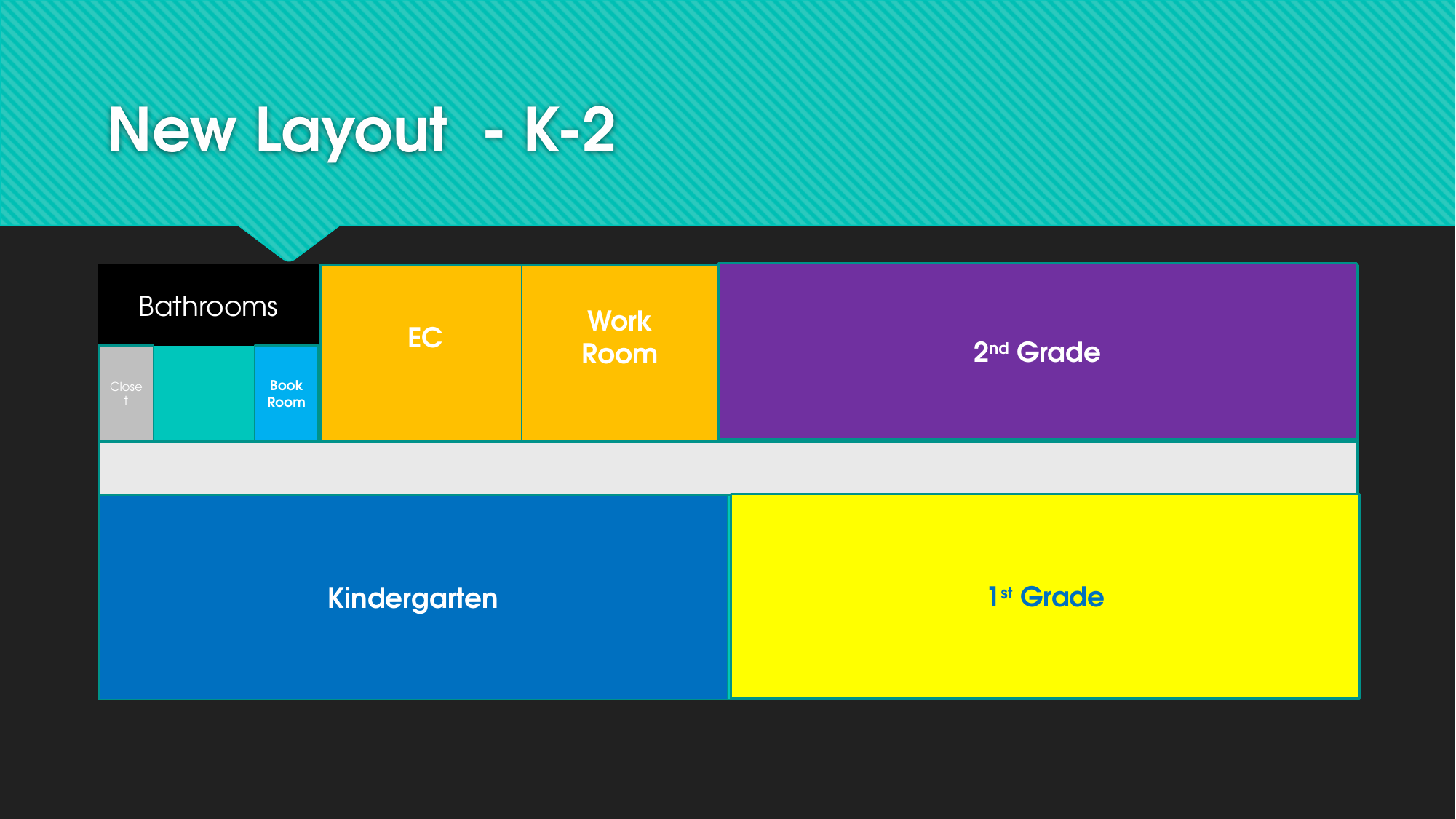

# New Layout  - K-2
2nd Grade

Work
Room

Bathrooms

EC

Closet
Book Room

1st Grade
Kindergarten